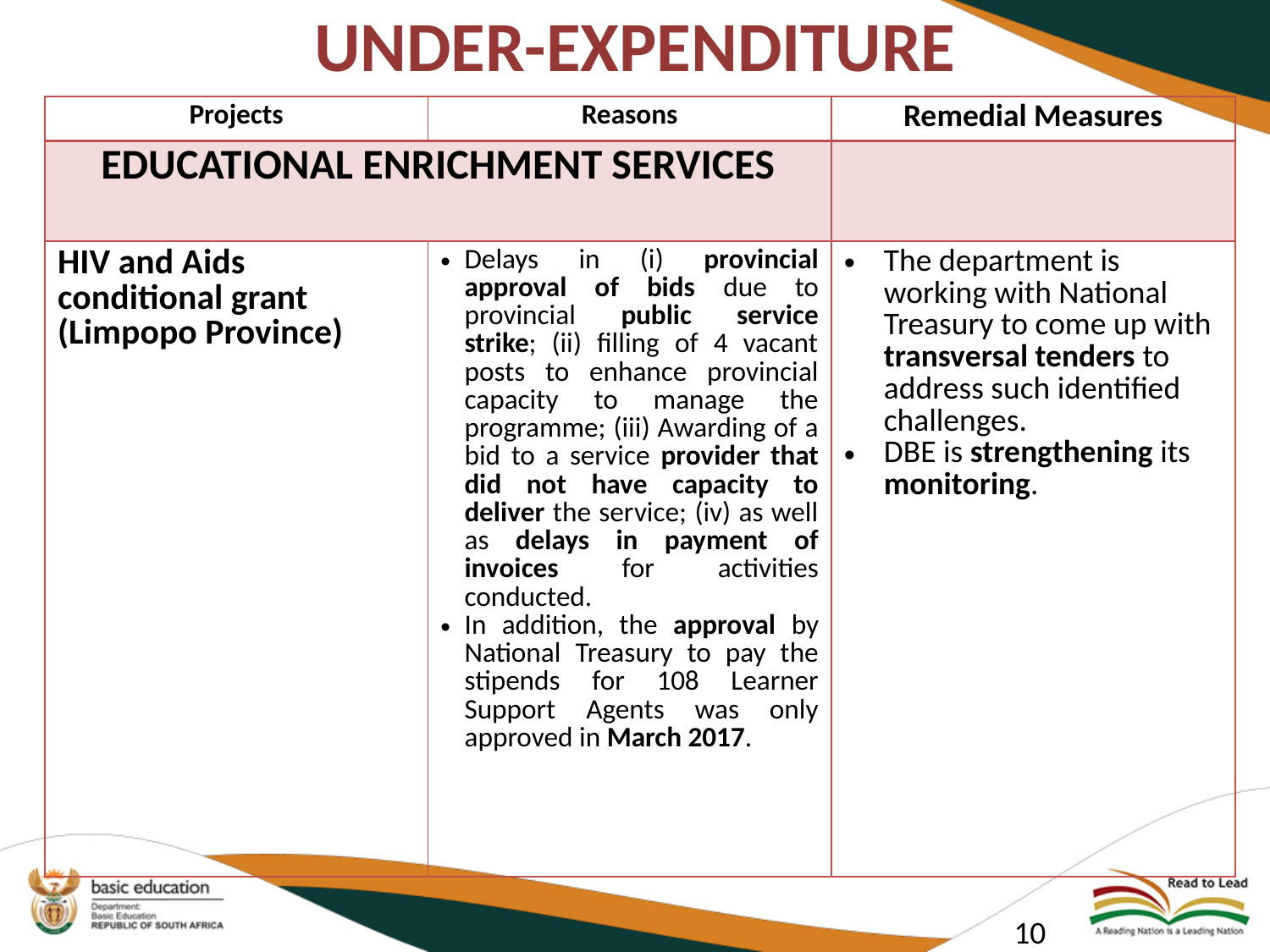

# UNDER-EXPENDITURE
| Projects | Reasons | Remedial Measures |
| --- | --- | --- |
| EDUCATIONAL ENRICHMENT SERVICES |  |  |
| HIV and Aids conditional grant (Limpopo Province) | Delays in (i) provincial approval of bids due to provincial public service strike; (ii) filling of 4 vacant posts to enhance provincial capacity to manage the programme; (iii) Awarding of a bid to a service provider that did not have capacity to deliver the service; (iv) as well as delays in payment of invoices for activities conducted. In addition, the approval by National Treasury to pay the stipends for 108 Learner Support Agents was only approved in March 2017. | The department is working with National Treasury to come up with transversal tenders to address such identified challenges.  DBE is strengthening its monitoring. |
10